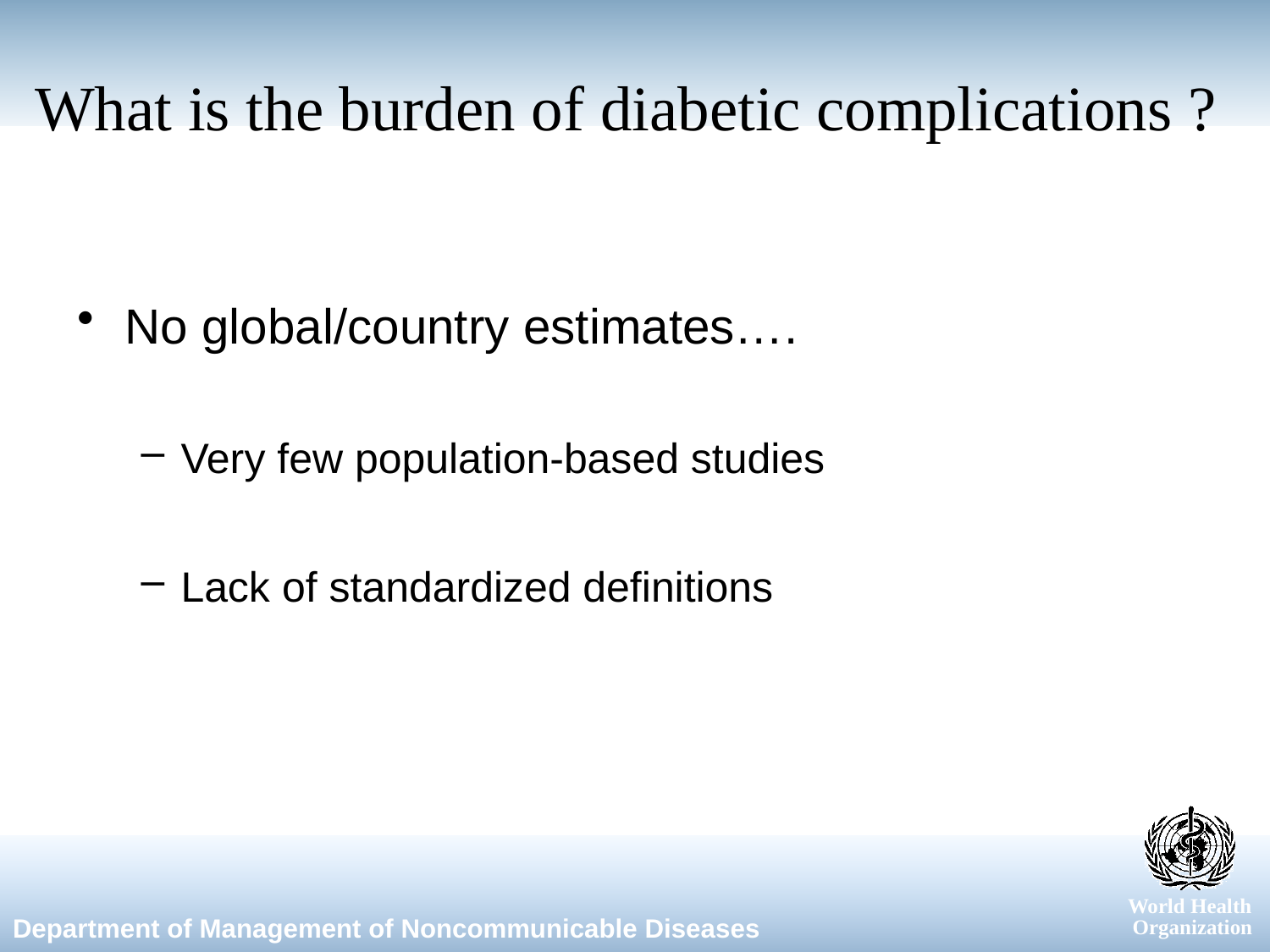

# What is the burden of diabetic complications ?

No global/country estimates….

Very few population-based studies

Lack of standardized definitions